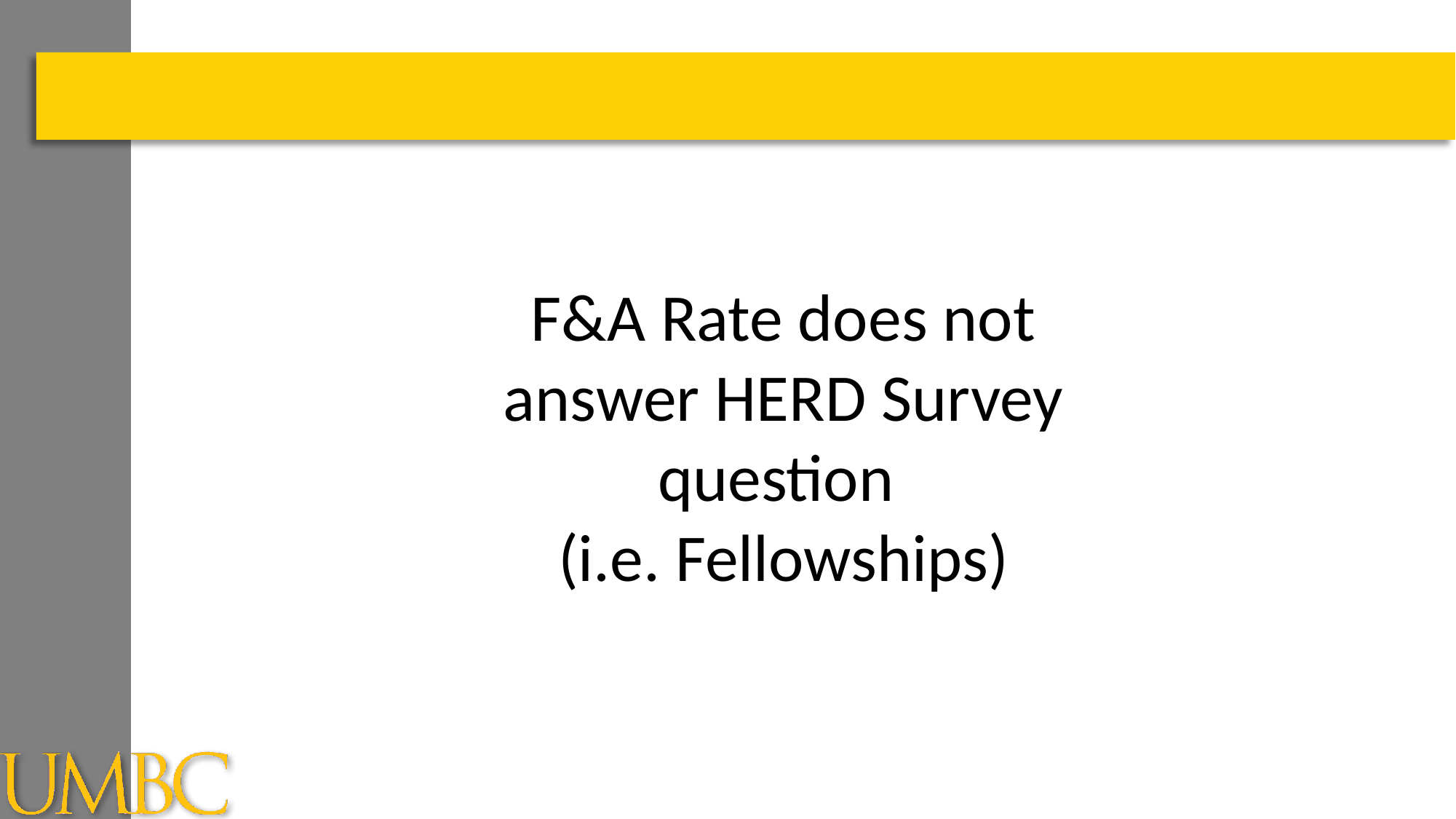

F&A Rate does not answer HERD Survey question
(i.e. Fellowships)